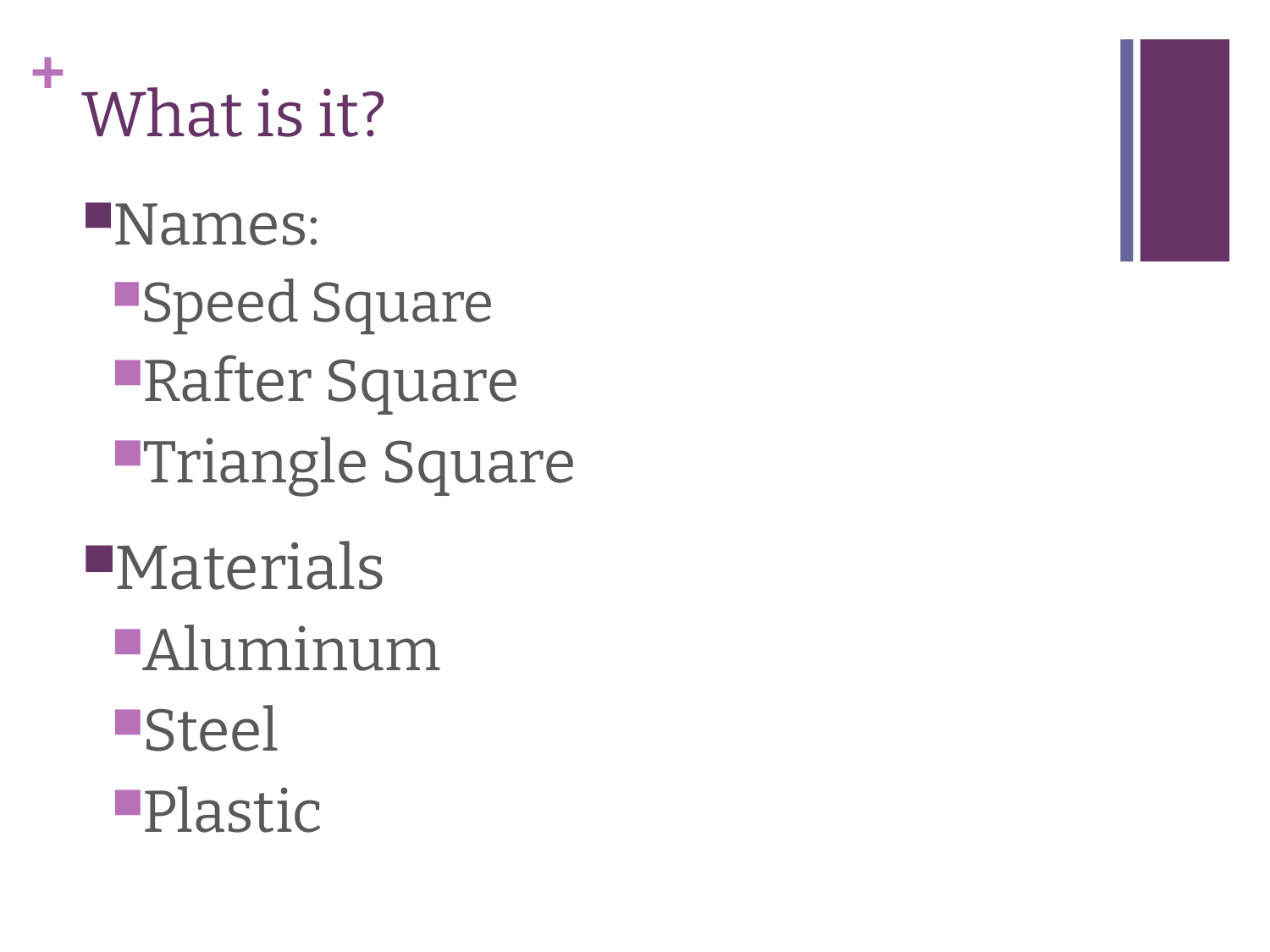

# What is it?
Names:
Speed Square
Rafter Square
Triangle Square
Materials
Aluminum
Steel
Plastic